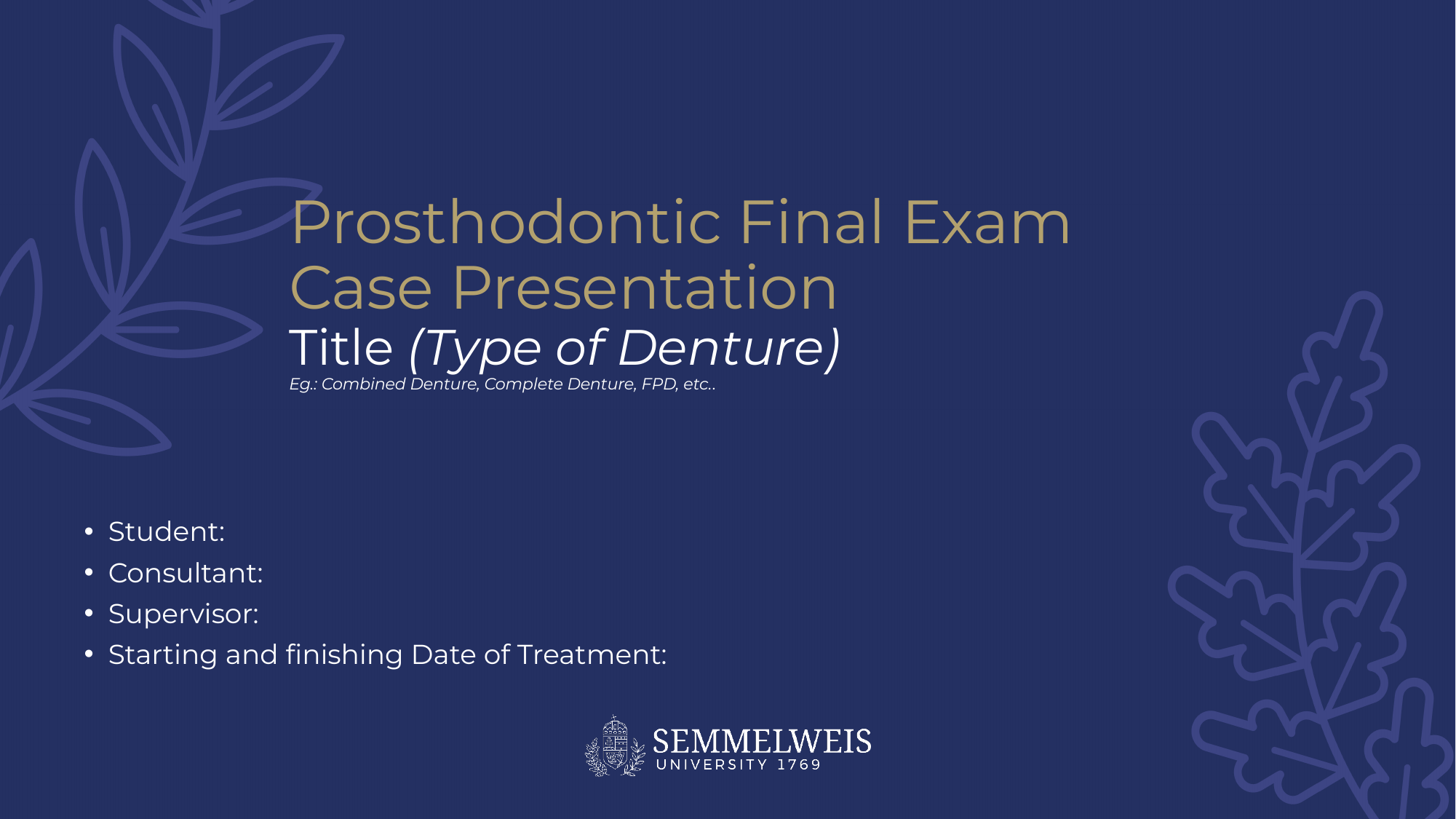

Prosthodontic Final Exam
Case Presentation
Title (Type of Denture)
Eg.: Combined Denture, Complete Denture, FPD, etc..
Student:
Consultant:
Supervisor:
Starting and finishing Date of Treatment: